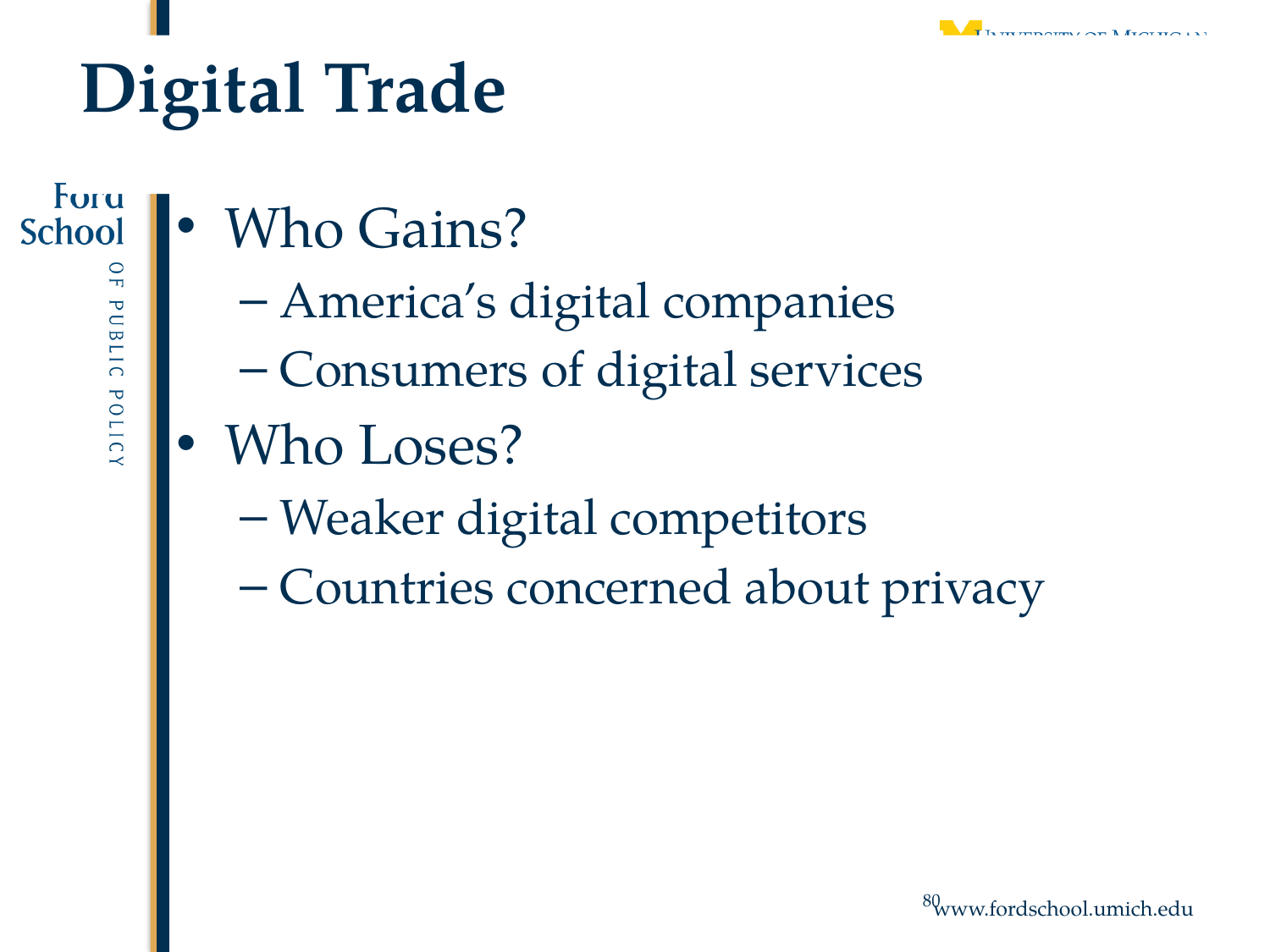

# Digital Trade
Who Gains?
America’s digital companies
Consumers of digital services
Who Loses?
Weaker digital competitors
Countries concerned about privacy

80